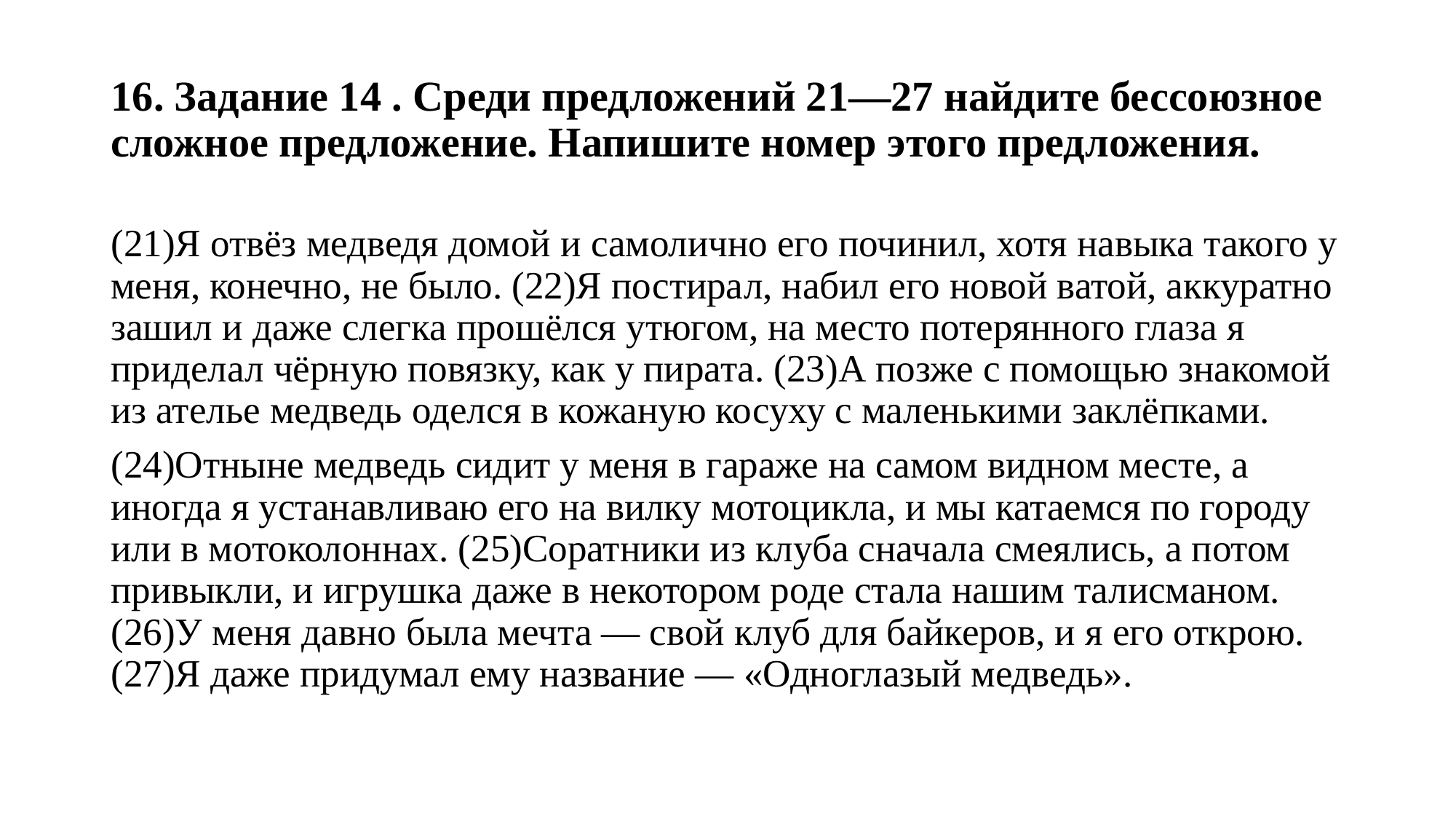

# 16. Задание 14 . Среди предложений 21—27 найдите бессоюзное сложное предложение. Напишите номер этого предложения.
(21)Я отвёз медведя домой и самолично его починил, хотя навыка такого у меня, конечно, не было. (22)Я постирал, набил его новой ватой, аккуратно зашил и даже слегка прошёлся утюгом, на место потерянного глаза я приделал чёрную повязку, как у пирата. (23)А позже с помощью знакомой из ателье медведь оделся в кожаную косуху с маленькими заклёпками.
(24)Отныне медведь сидит у меня в гараже на самом видном месте, а иногда я устанавливаю его на вилку мотоцикла, и мы катаемся по городу или в мотоколоннах. (25)Соратники из клуба сначала смеялись, а потом привыкли, и игрушка даже в некотором роде стала нашим талисманом. (26)У меня давно была мечта — свой клуб для байкеров, и я его открою. (27)Я даже придумал ему название — «Одноглазый медведь».